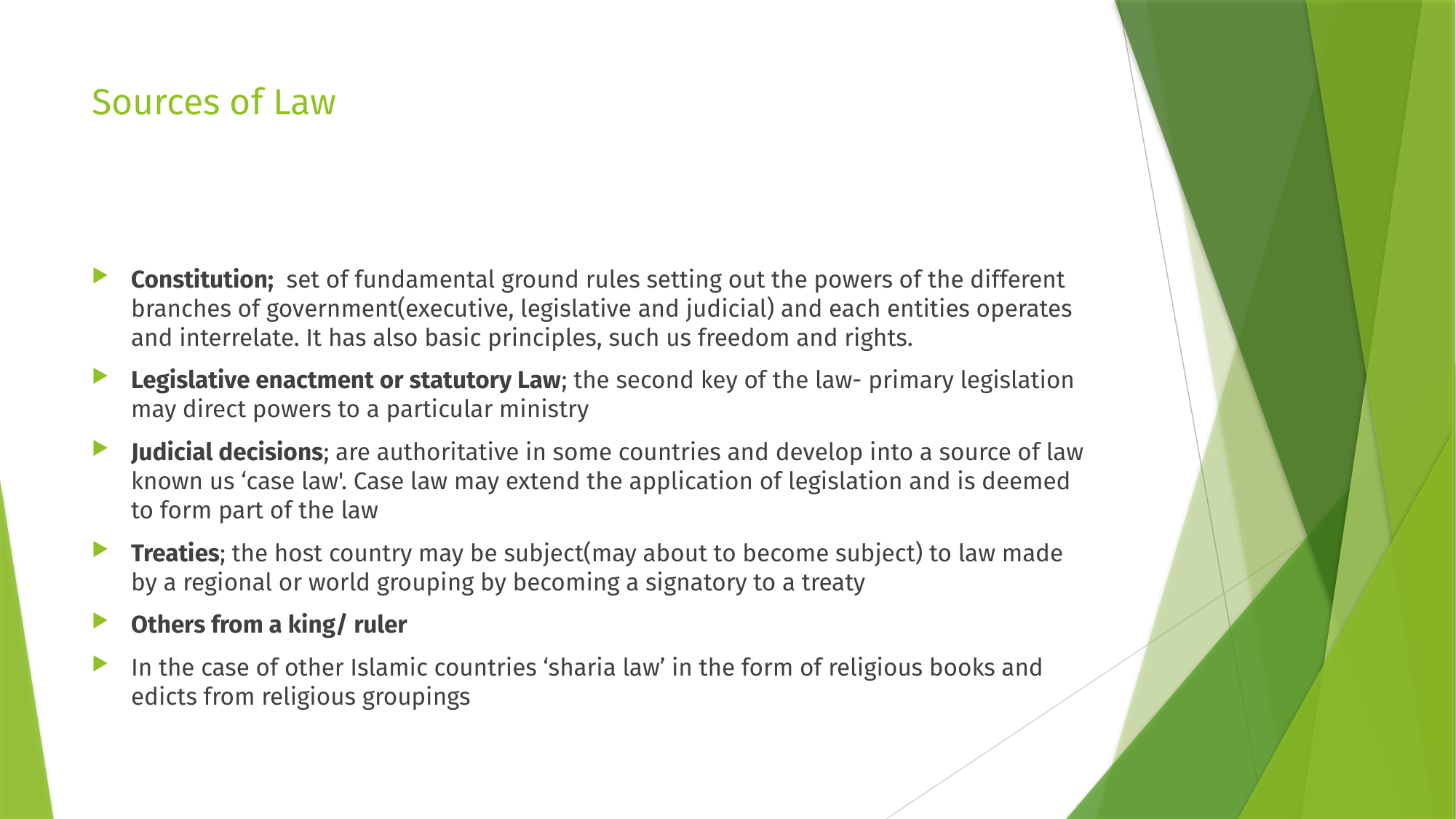

# Sources of Law
Constitution;  set of fundamental ground rules setting out the powers of the different branches of government(executive, legislative and judicial) and each entities operates and interrelate. It has also basic principles, such us freedom and rights.
Legislative enactment or statutory Law; the second key of the law- primary legislation may direct powers to a particular ministry
Judicial decisions; are authoritative in some countries and develop into a source of law known us ‘case law'. Case law may extend the application of legislation and is deemed to form part of the law
Treaties; the host country may be subject(may about to become subject) to law made by a regional or world grouping by becoming a signatory to a treaty
Others from a king/ ruler
In the case of other Islamic countries ‘sharia law’ in the form of religious books and edicts from religious groupings